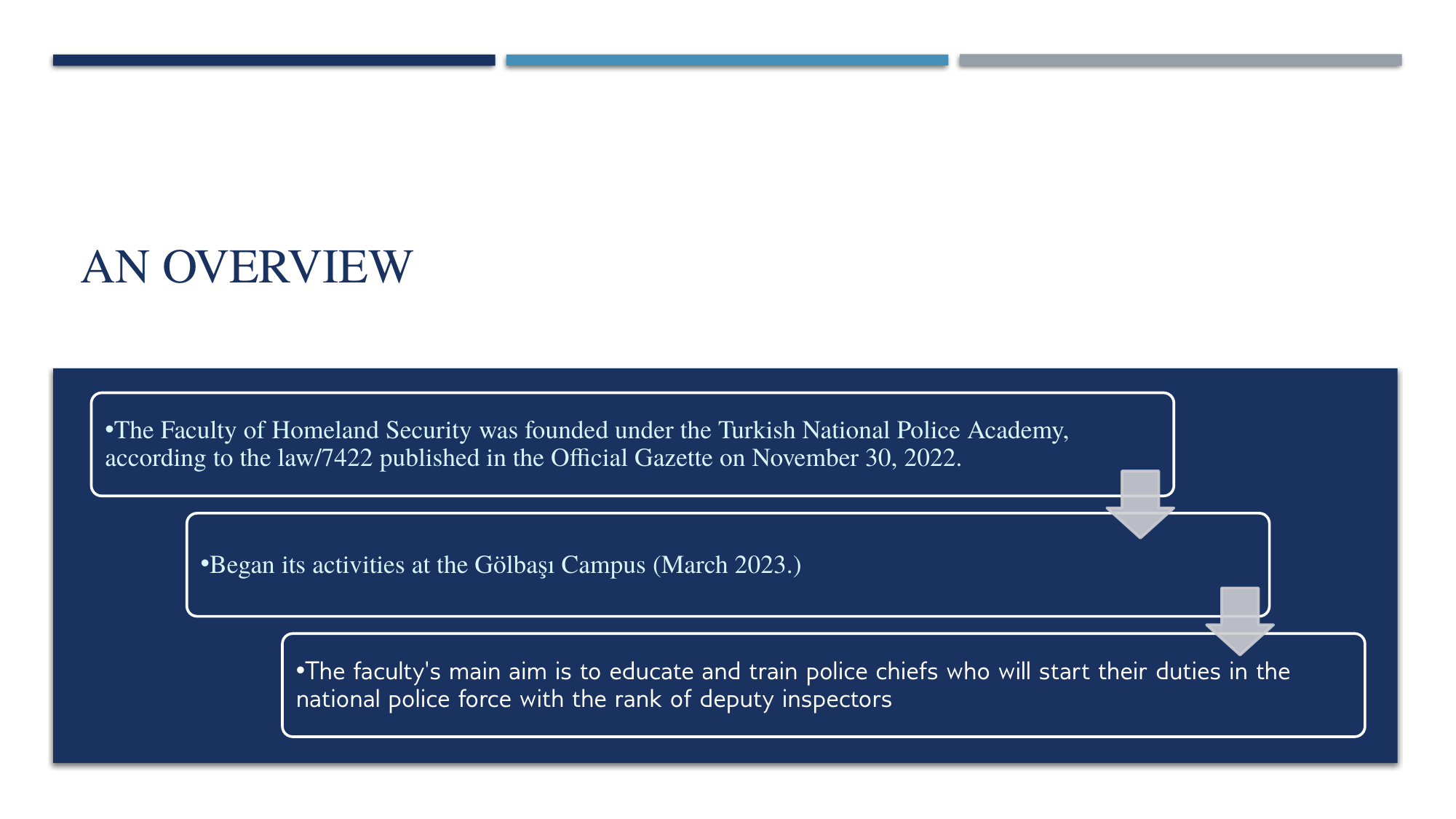

# An overview
The Faculty of Homeland Security was founded under the Turkish National Police Academy, according to the law/7422 published in the Official Gazette on November 30, 2022.
Began its activities at the Gölbaşı Campus (March 2023.)
The faculty's main aim is to educate and train police chiefs who will start their duties in the national police force with the rank of deputy inspectors